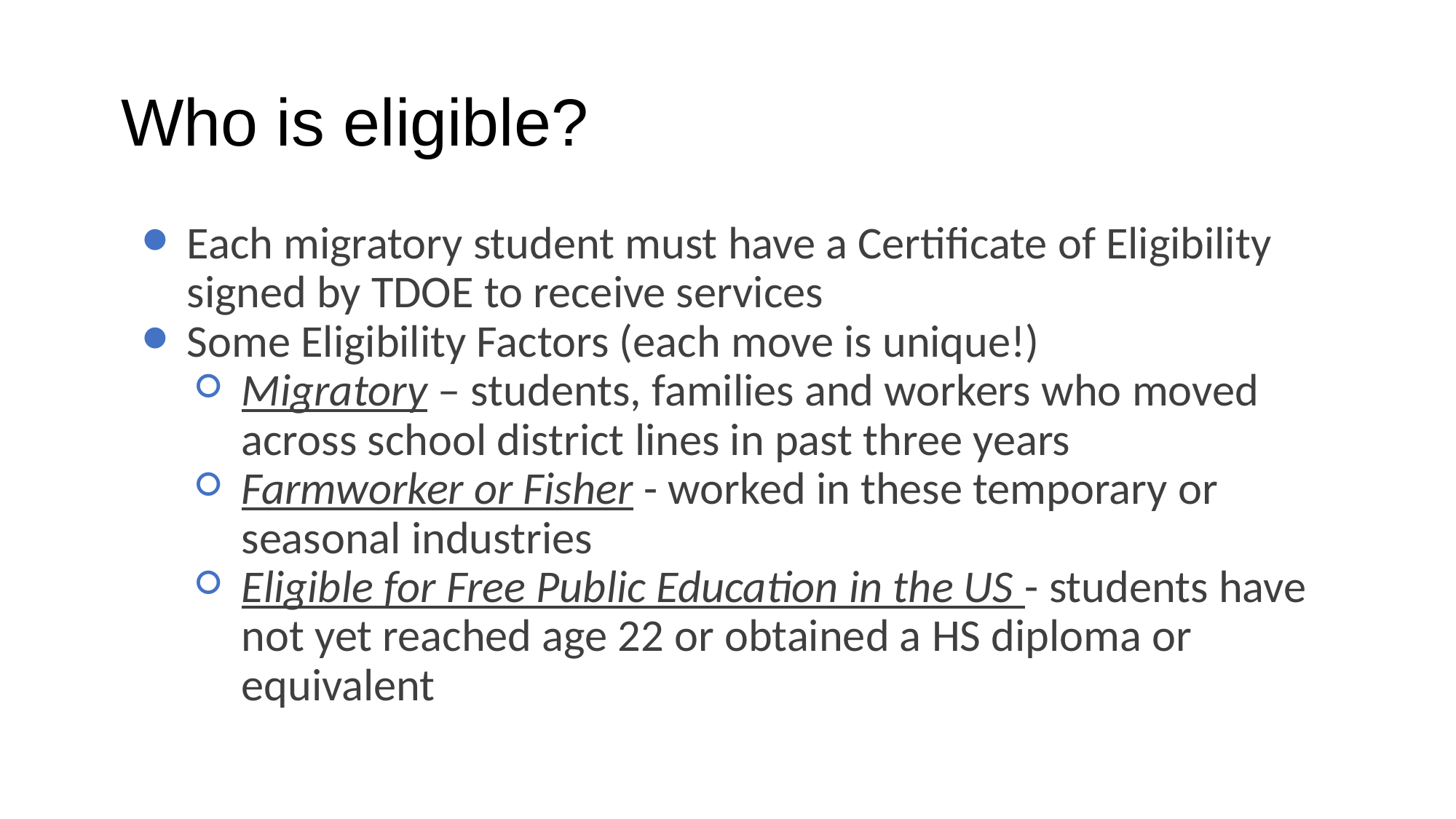

# Who is eligible?
Each migratory student must have a Certificate of Eligibility signed by TDOE to receive services
Some Eligibility Factors (each move is unique!)
Migratory – students, families and workers who moved across school district lines in past three years
Farmworker or Fisher - worked in these temporary or seasonal industries
Eligible for Free Public Education in the US - students have not yet reached age 22 or obtained a HS diploma or equivalent